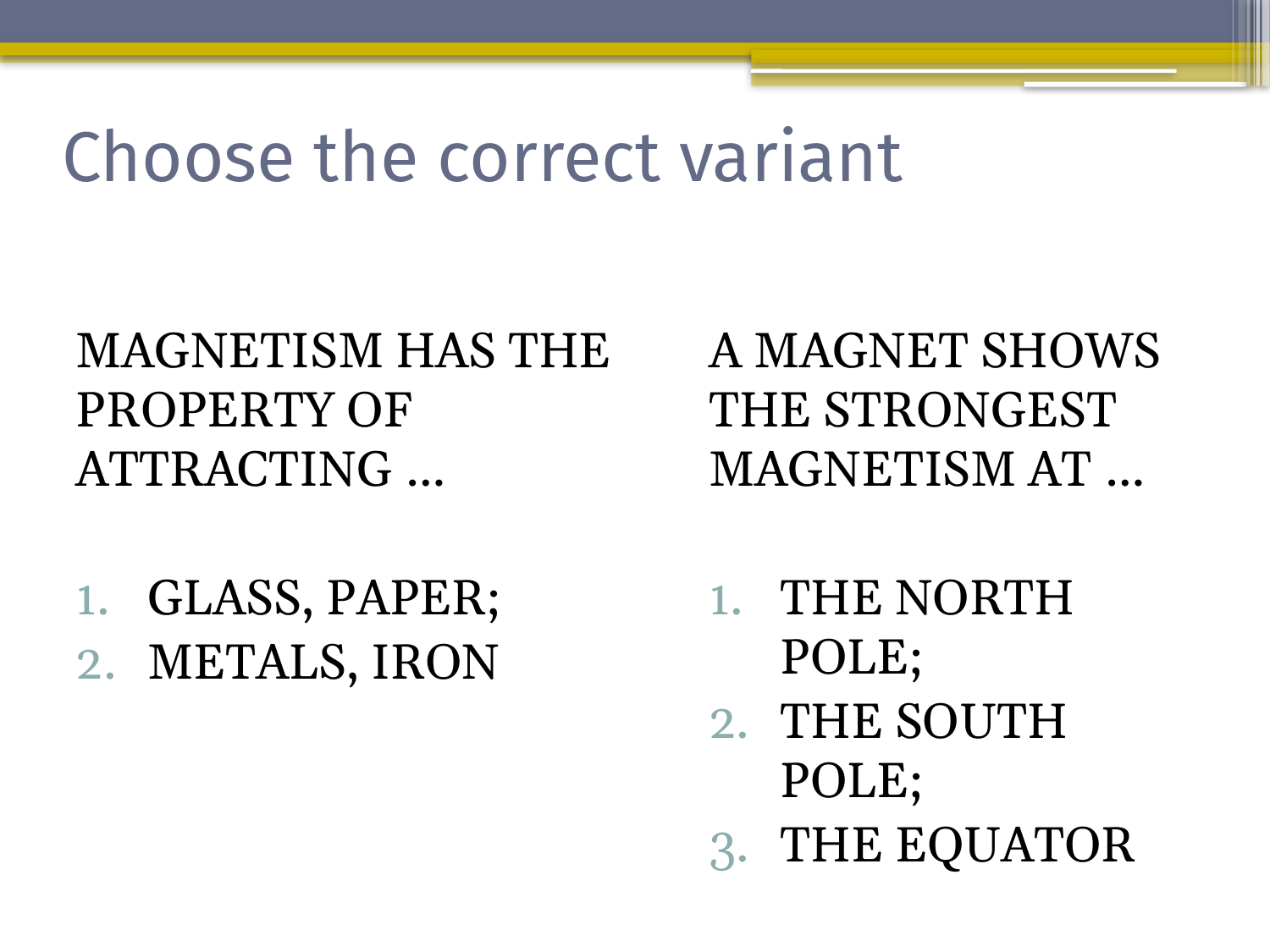

# Choose the correct variant
MAGNETISM HAS THE PROPERTY OF ATTRACTING …

GLASS, PAPER;
METALS, IRON
A MAGNET SHOWS THE STRONGEST MAGNETISM AT …

THE NORTH POLE;
THE SOUTH POLE;
THE EQUATOR